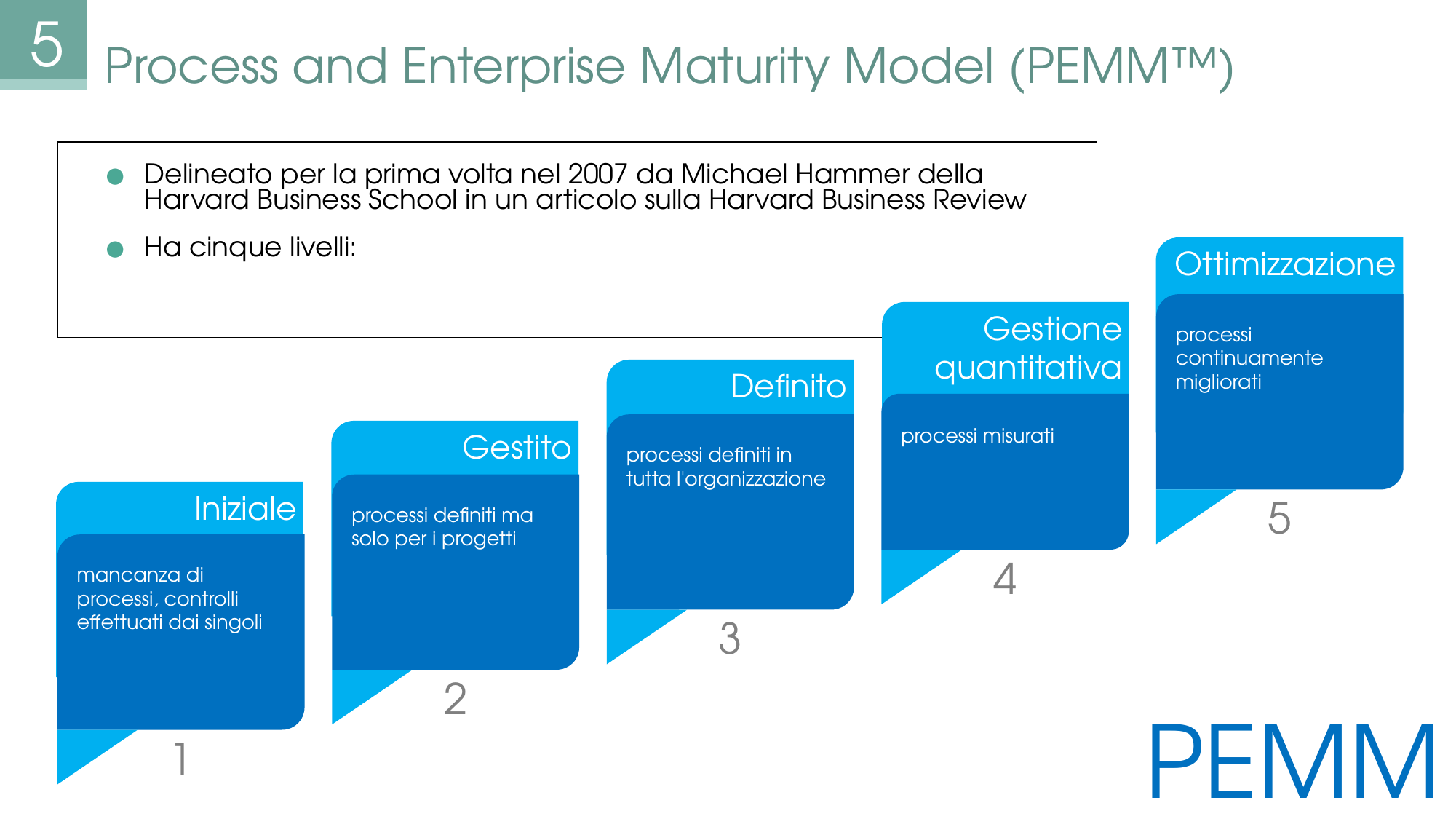

5

Process and Enterprise Maturity Model (PEMM™)

| Delineato per la prima volta nel 2007 da Michael Hammer della Harvard Business School in un articolo sulla Harvard Business Review Ha cinque livelli: |
| --- |
Ottimizzazione

Gestione quantitativa
processi continuamente migliorati
Definito

processi misurati
Gestito
processi definiti in tutta l'organizzazione

Iniziale
5
processi definiti ma solo per i progetti

4
mancanza di processi, controlli effettuati dai singoli

3

2
PEMM

1